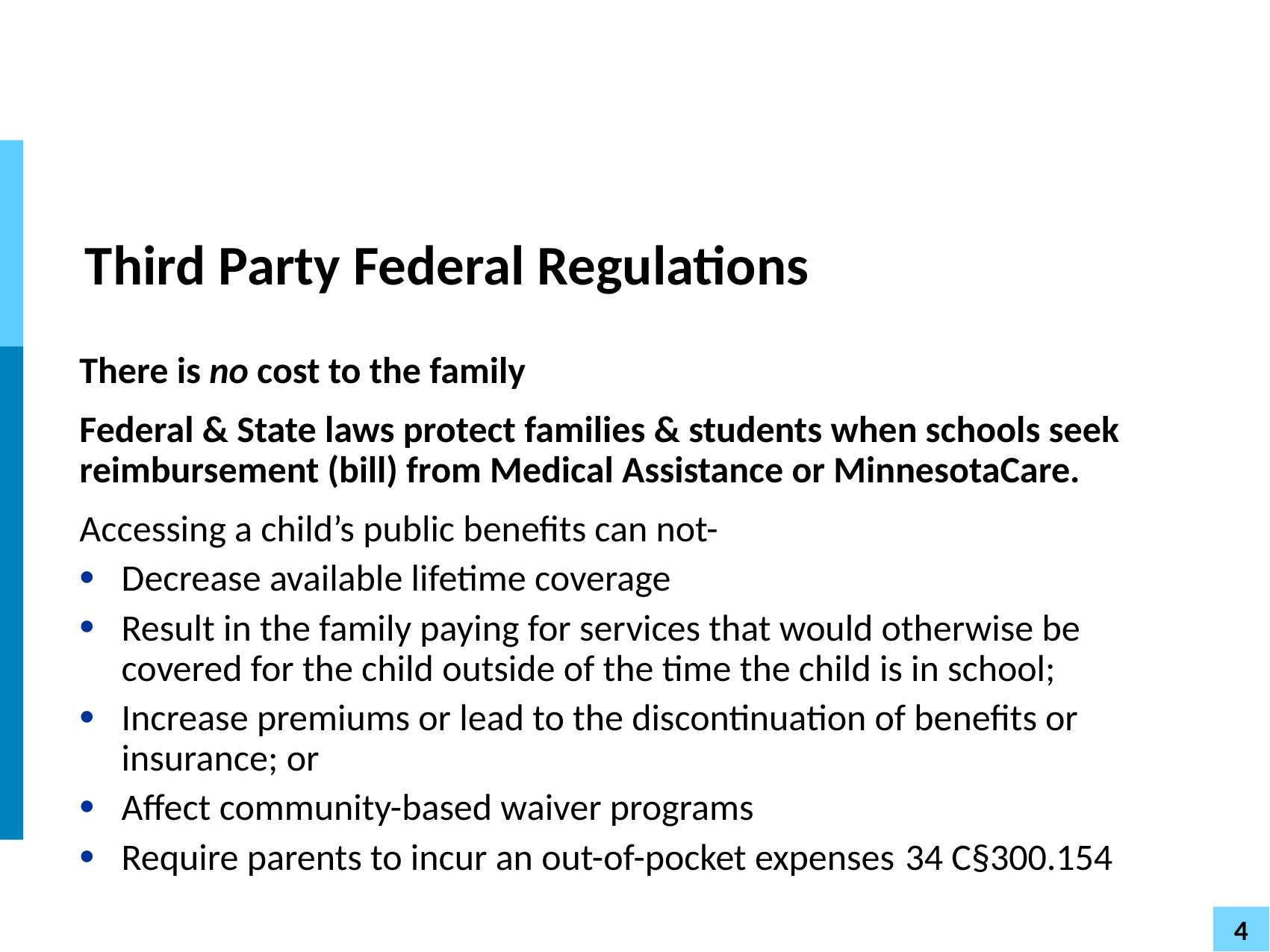

# Third Party Federal Regulations
There is no cost to the family
Federal & State laws protect families & students when schools seek reimbursement (bill) from Medical Assistance or MinnesotaCare.
Accessing a child’s public benefits can not-
Decrease available lifetime coverage
Result in the family paying for services that would otherwise be covered for the child outside of the time the child is in school;
Increase premiums or lead to the discontinuation of benefits or insurance; or
Affect community-based waiver programs
Require parents to incur an out-of-pocket expenses	34 C§300.154